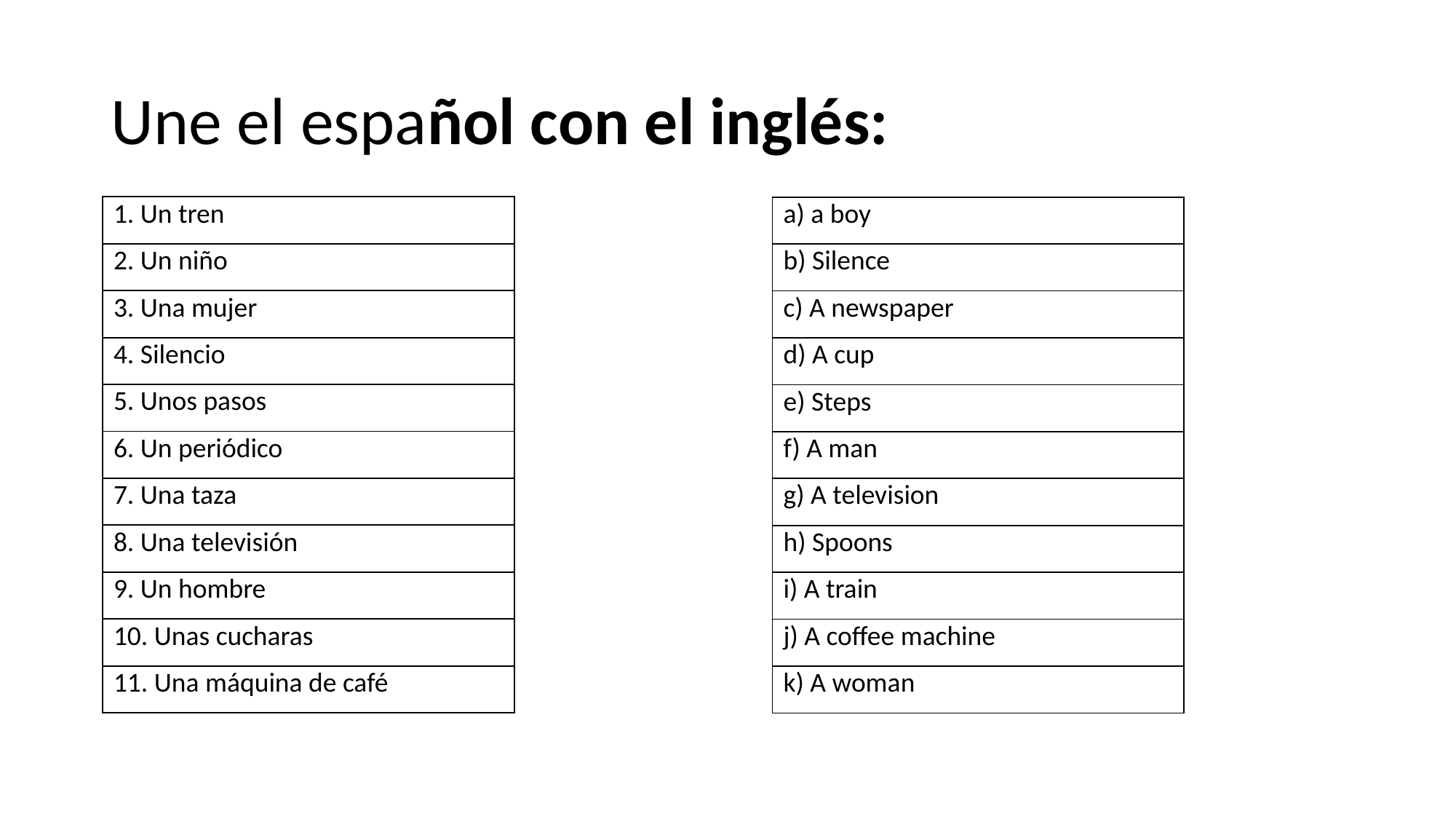

# Une el español con el inglés:
| 1. Un tren |
| --- |
| 2. Un niño |
| 3. Una mujer |
| 4. Silencio |
| 5. Unos pasos |
| 6. Un periódico |
| 7. Una taza |
| 8. Una televisión |
| 9. Un hombre |
| 10. Unas cucharas |
| 11. Una máquina de café |
| a) a boy |
| --- |
| b) Silence |
| c) A newspaper |
| d) A cup |
| e) Steps |
| f) A man |
| g) A television |
| h) Spoons |
| i) A train |
| j) A coffee machine |
| k) A woman |